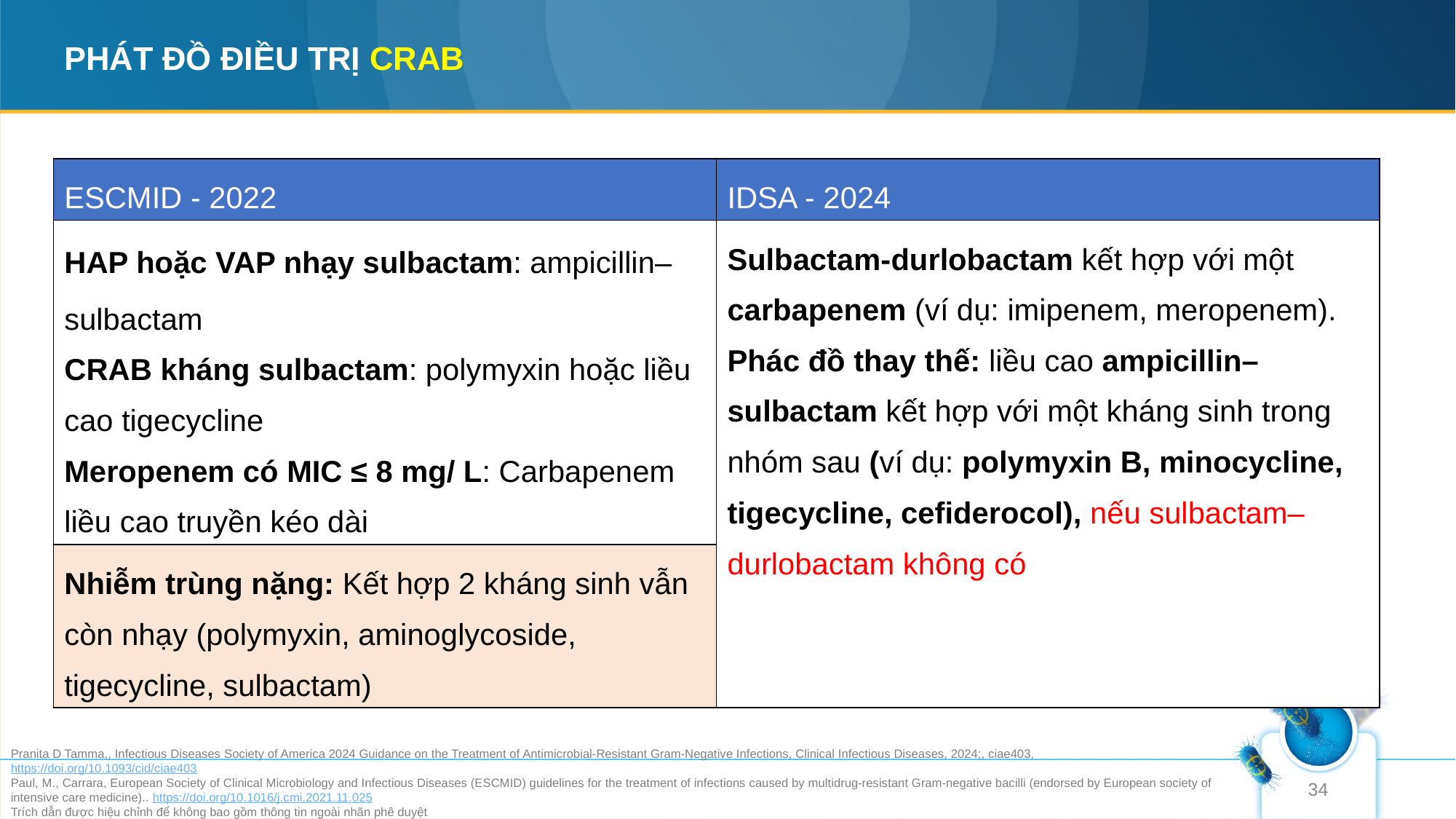

# PHÁT ĐỒ ĐIỀU TRỊ CRAB
| ESCMID - 2022 | IDSA - 2024 |
| --- | --- |
| ﻿HAP hoặc VAP nhạy sulbactam: ampicillin–sulbactam CRAB kháng sulbactam: polymyxin hoặc liều cao tigecycline Meropenem có MIC ≤ 8 mg/ L: Carbapenem liều cao truyền kéo dài | Sulbactam-durlobactam kết hợp với một carbapenem (ví dụ: imipenem, meropenem). Phác đồ thay thế: liều cao ampicillin–sulbactam kết hợp với một kháng sinh trong nhóm sau (ví dụ: polymyxin B, minocycline, tigecycline, cefiderocol), nếu sulbactam–durlobactam không có |
| Nhiễm trùng nặng: Kết hợp 2 kháng sinh vẫn còn nhạy (polymyxin, aminoglycoside, tigecycline, sulbactam) |  |
Pranita D Tamma,, Infectious Diseases Society of America 2024 Guidance on the Treatment of Antimicrobial-Resistant Gram-Negative Infections, Clinical Infectious Diseases, 2024;, ciae403, https://doi.org/10.1093/cid/ciae403
Paul, M., Carrara, European Society of Clinical Microbiology and Infectious Diseases (ESCMID) guidelines for the treatment of infections caused by multidrug-resistant Gram-negative bacilli (endorsed by European society of intensive care medicine).. https://doi.org/10.1016/j.cmi.2021.11.025
Trích dẫn được hiệu chỉnh để không bao gồm thông tin ngoài nhãn phê duyệt
34